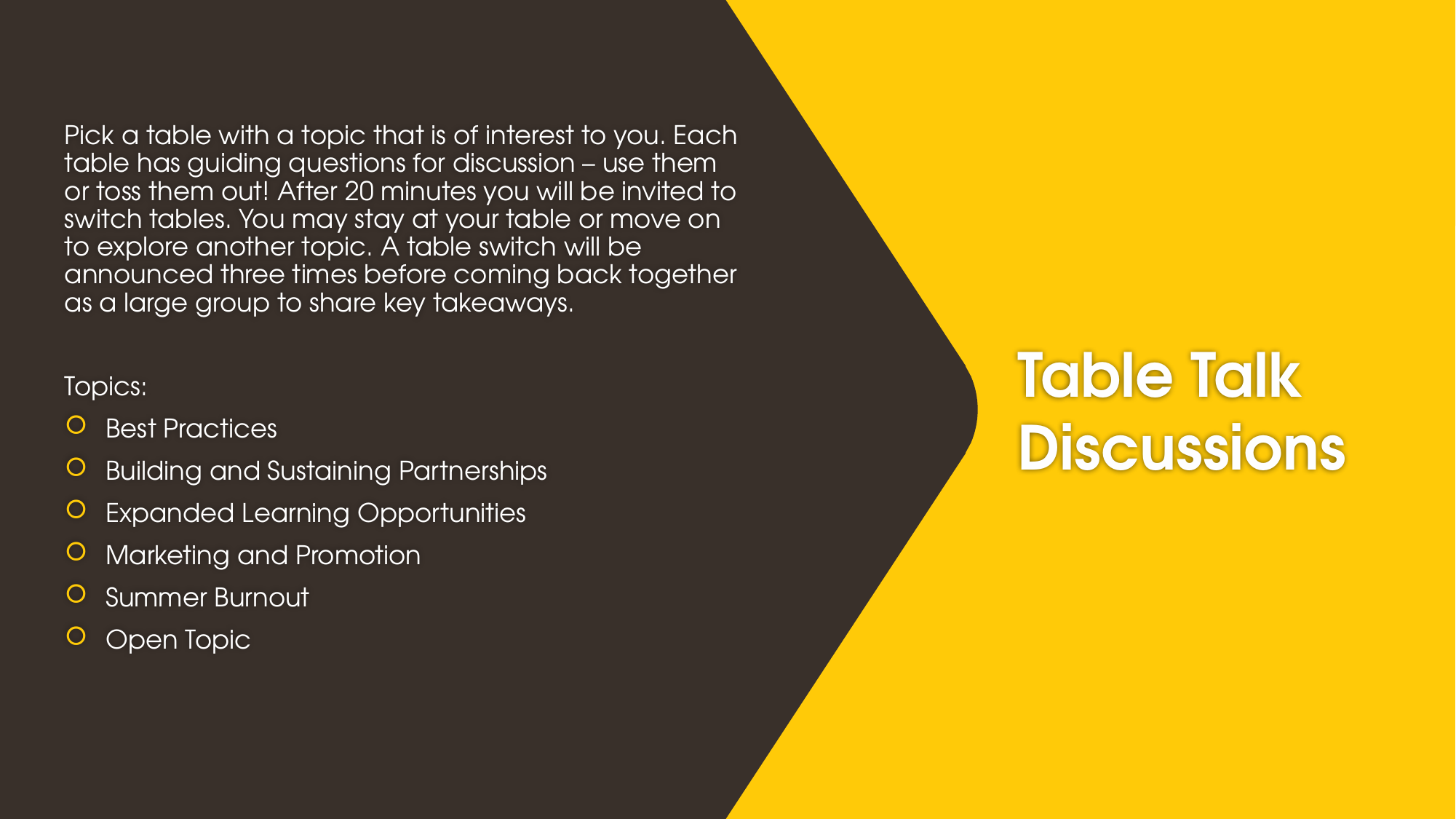

Pick a table with a topic that is of interest to you. Each table has guiding questions for discussion – use them or toss them out! After 20 minutes you will be invited to switch tables. You may stay at your table or move on to explore another topic. A table switch will be announced three times before coming back together as a large group to share key takeaways.

Topics:
Best Practices
Building and Sustaining Partnerships
Expanded Learning Opportunities
Marketing and Promotion
Summer Burnout
Open Topic

# Table Talk Discussions